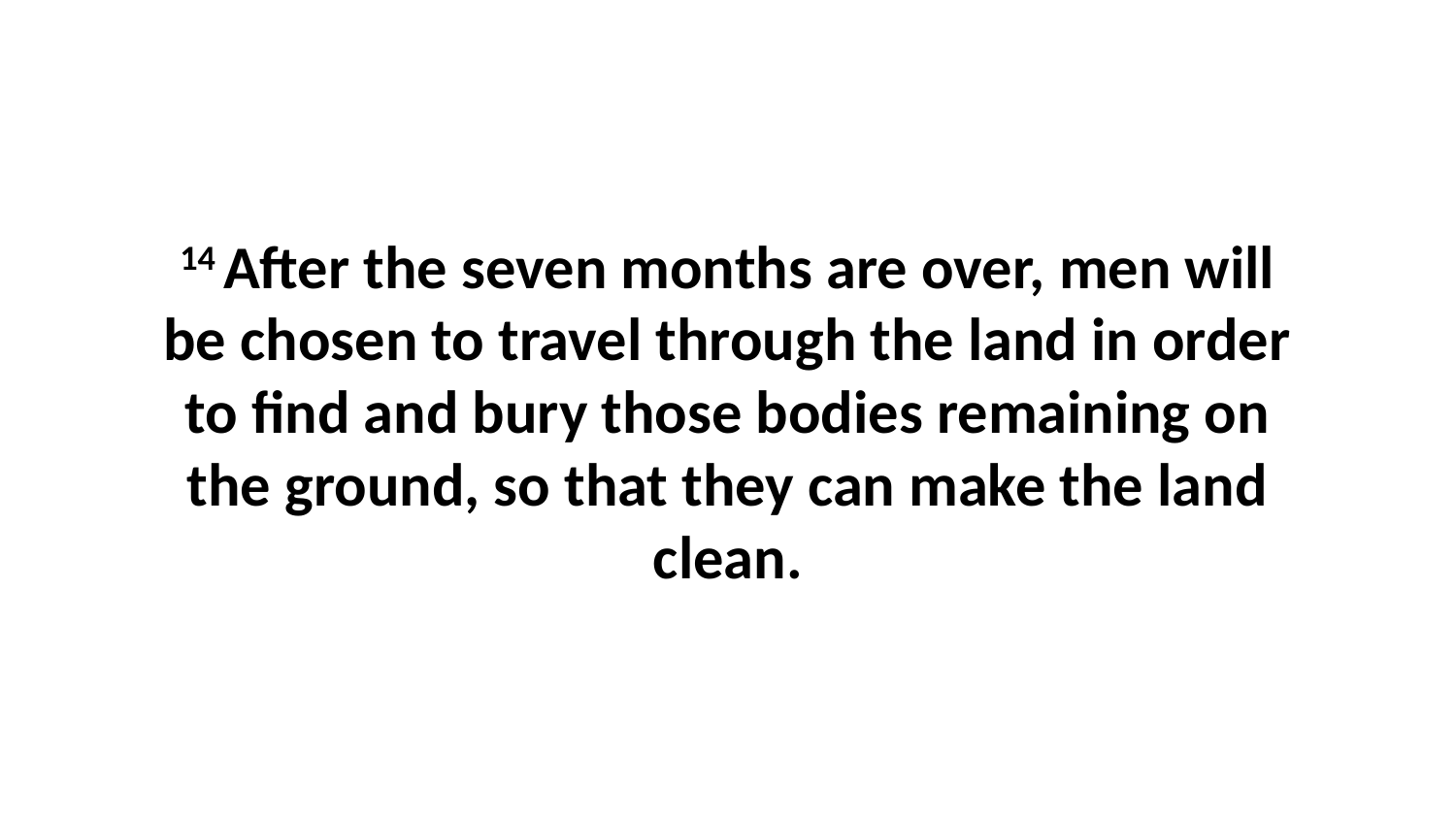

14 After the seven months are over, men will be chosen to travel through the land in order to find and bury those bodies remaining on the ground, so that they can make the land clean.